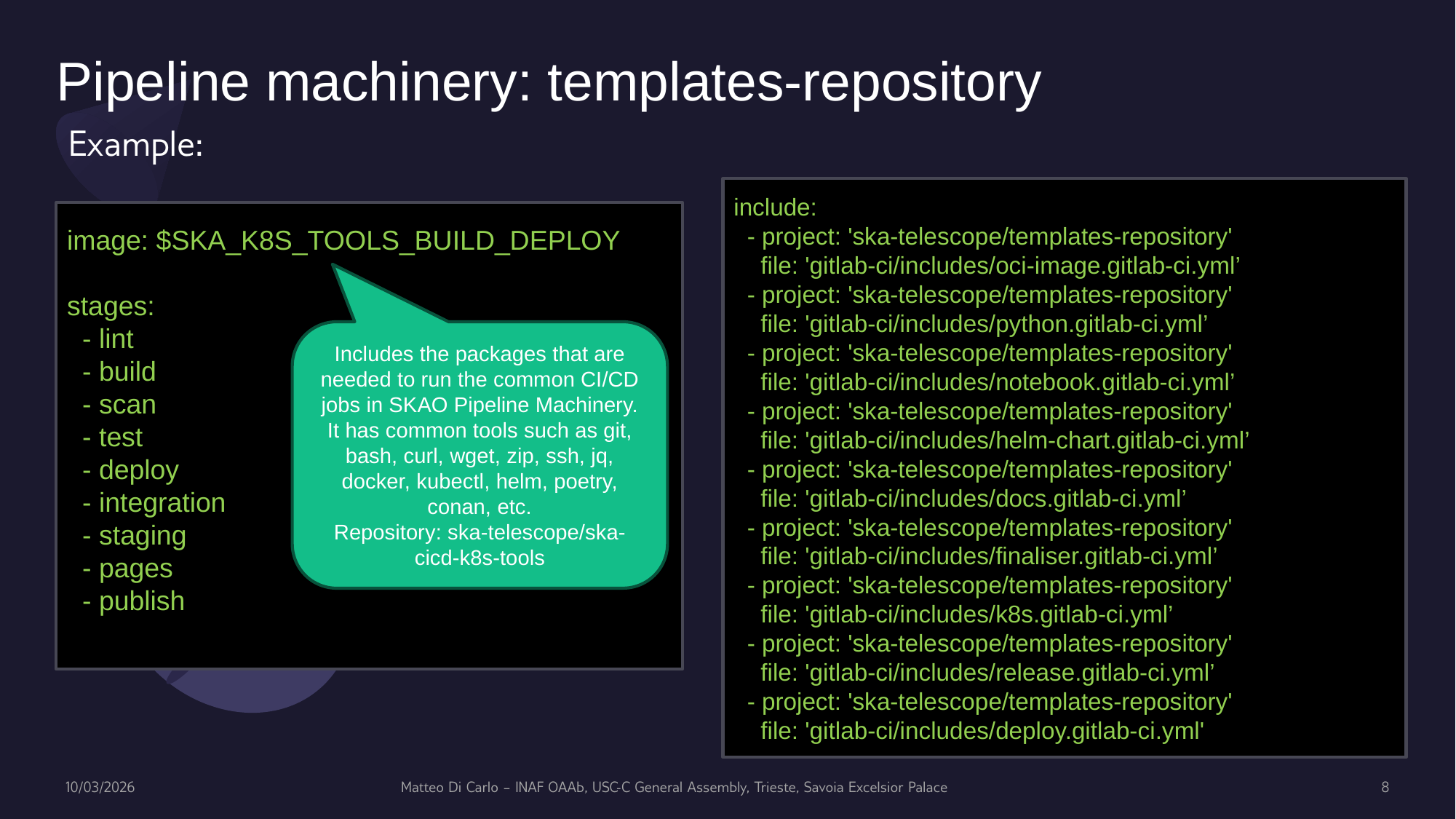

# Pipeline machinery: templates-repository
Example:

include:
  - project: 'ska-telescope/templates-repository'
    file: 'gitlab-ci/includes/oci-image.gitlab-ci.yml’
  - project: 'ska-telescope/templates-repository'
    file: 'gitlab-ci/includes/python.gitlab-ci.yml’
  - project: 'ska-telescope/templates-repository'
    file: 'gitlab-ci/includes/notebook.gitlab-ci.yml’
  - project: 'ska-telescope/templates-repository'
    file: 'gitlab-ci/includes/helm-chart.gitlab-ci.yml’
  - project: 'ska-telescope/templates-repository'
    file: 'gitlab-ci/includes/docs.gitlab-ci.yml’
  - project: 'ska-telescope/templates-repository'
    file: 'gitlab-ci/includes/finaliser.gitlab-ci.yml’
  - project: 'ska-telescope/templates-repository'
    file: 'gitlab-ci/includes/k8s.gitlab-ci.yml’
  - project: 'ska-telescope/templates-repository'
    file: 'gitlab-ci/includes/release.gitlab-ci.yml’
  - project: 'ska-telescope/templates-repository'
    file: 'gitlab-ci/includes/deploy.gitlab-ci.yml'
image: $SKA_K8S_TOOLS_BUILD_DEPLOY

stages:
  - lint
  - build
  - scan
  - test
  - deploy
  - integration
  - staging
  - pages
  - publish

Includes the packages that are needed to run the common CI/CD jobs in SKAO Pipeline Machinery. It has common tools such as git, bash, curl, wget, zip, ssh, jq, docker, kubectl, helm, poetry, conan, etc.
Repository: ska-telescope/ska-cicd-k8s-tools
10/03/2026
Matteo Di Carlo – INAF OAAb, USC-C General Assembly, Trieste, Savoia Excelsior Palace
8